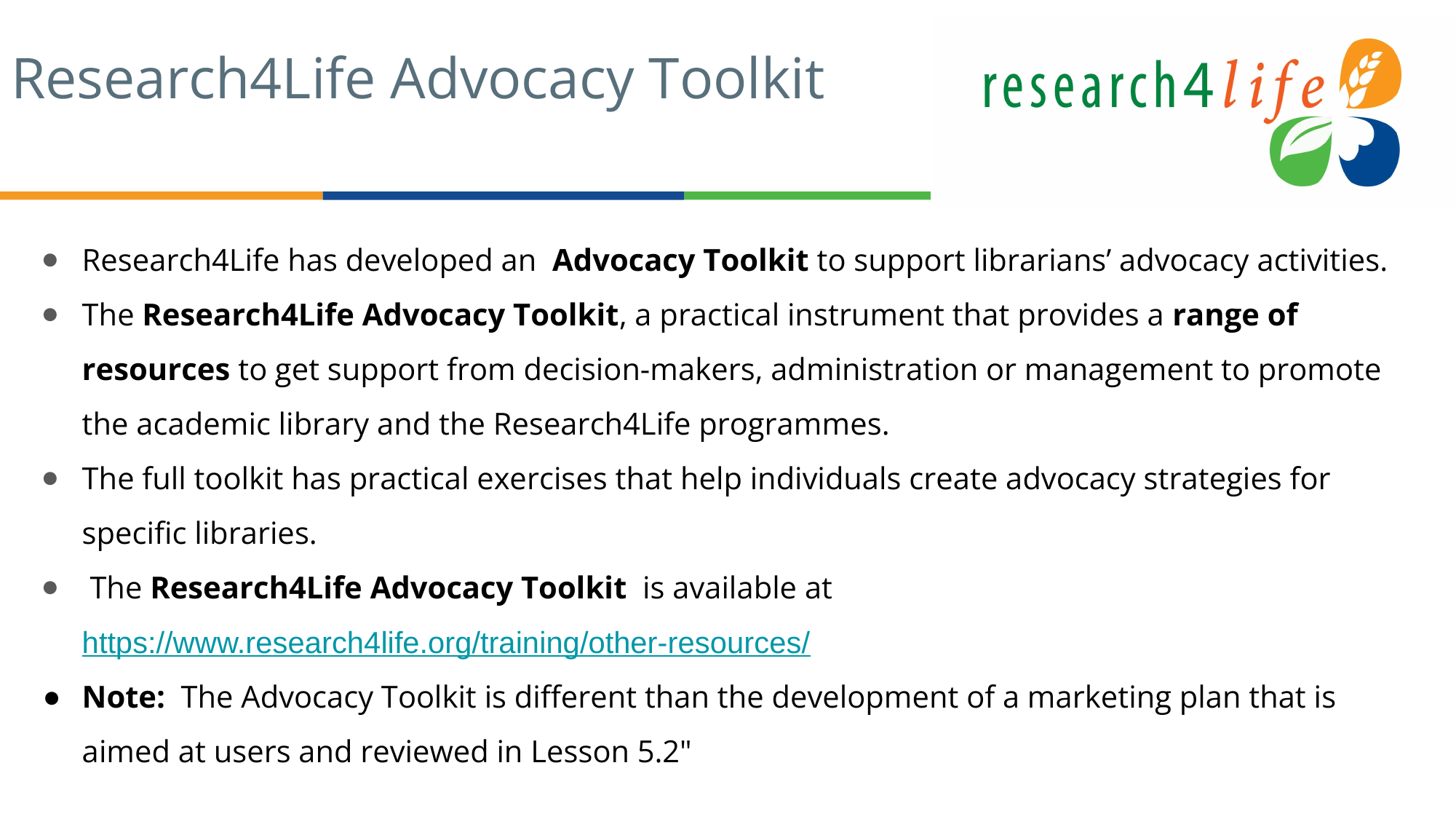

# Research4Life Advocacy Toolkit
Research4Life has developed an  Advocacy Toolkit to support librarians’ advocacy activities.
The Research4Life Advocacy Toolkit, a practical instrument that provides a range of resources to get support from decision-makers, administration or management to promote the academic library and the Research4Life programmes.
The full toolkit has practical exercises that help individuals create advocacy strategies for specific libraries.
 The Research4Life Advocacy Toolkit  is available at https://www.research4life.org/training/other-resources/
Note:  The Advocacy Toolkit is different than the development of a marketing plan that is aimed at users and reviewed in Lesson 5.2"